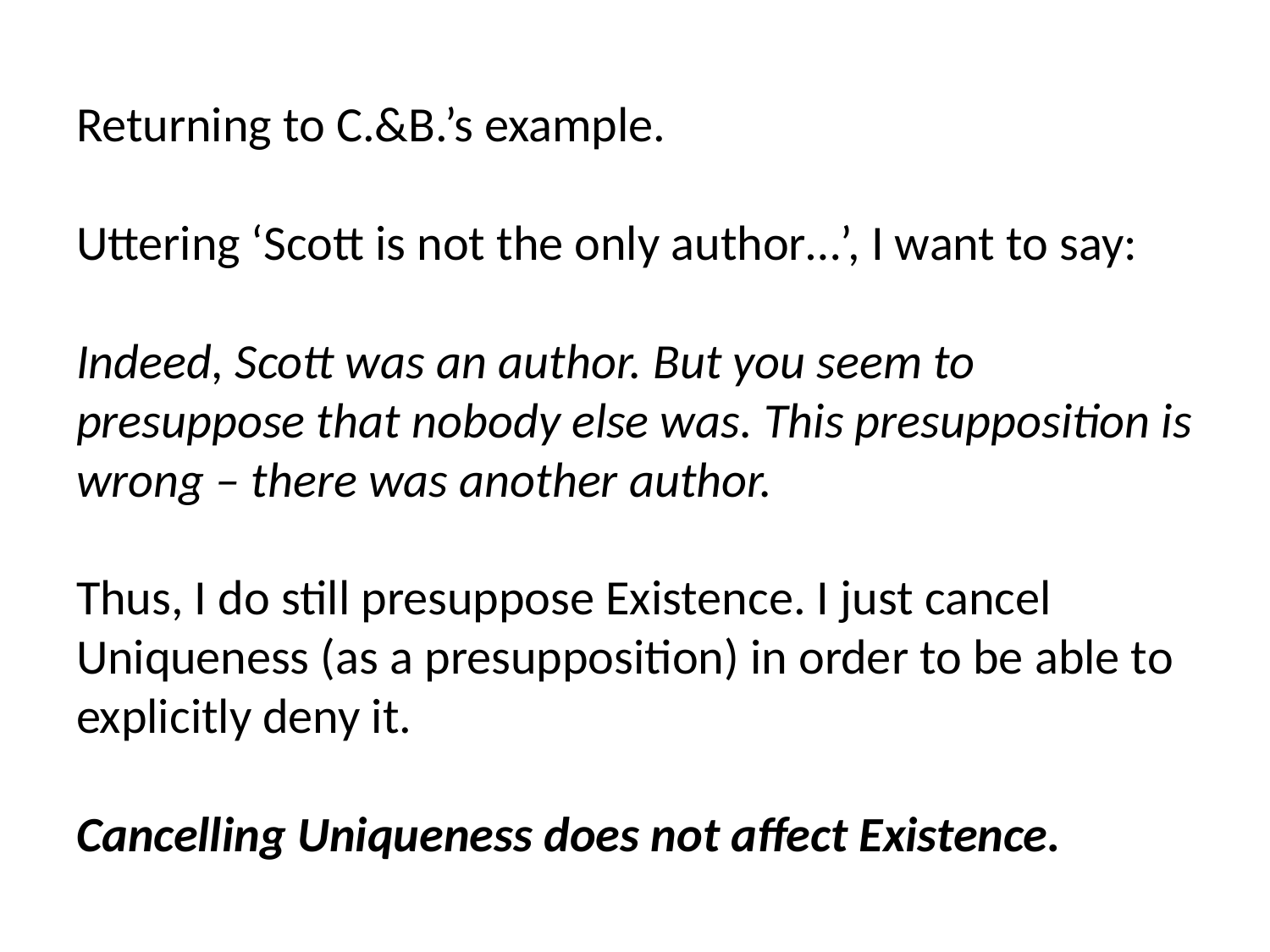

# Returning to C.&B.’s example. Uttering ‘Scott is not the only author…’, I want to say: Indeed, Scott was an author. But you seem to presuppose that nobody else was. This presupposition is wrong – there was another author. Thus, I do still presuppose Existence. I just cancel Uniqueness (as a presupposition) in order to be able to explicitly deny it. Cancelling Uniqueness does not affect Existence.